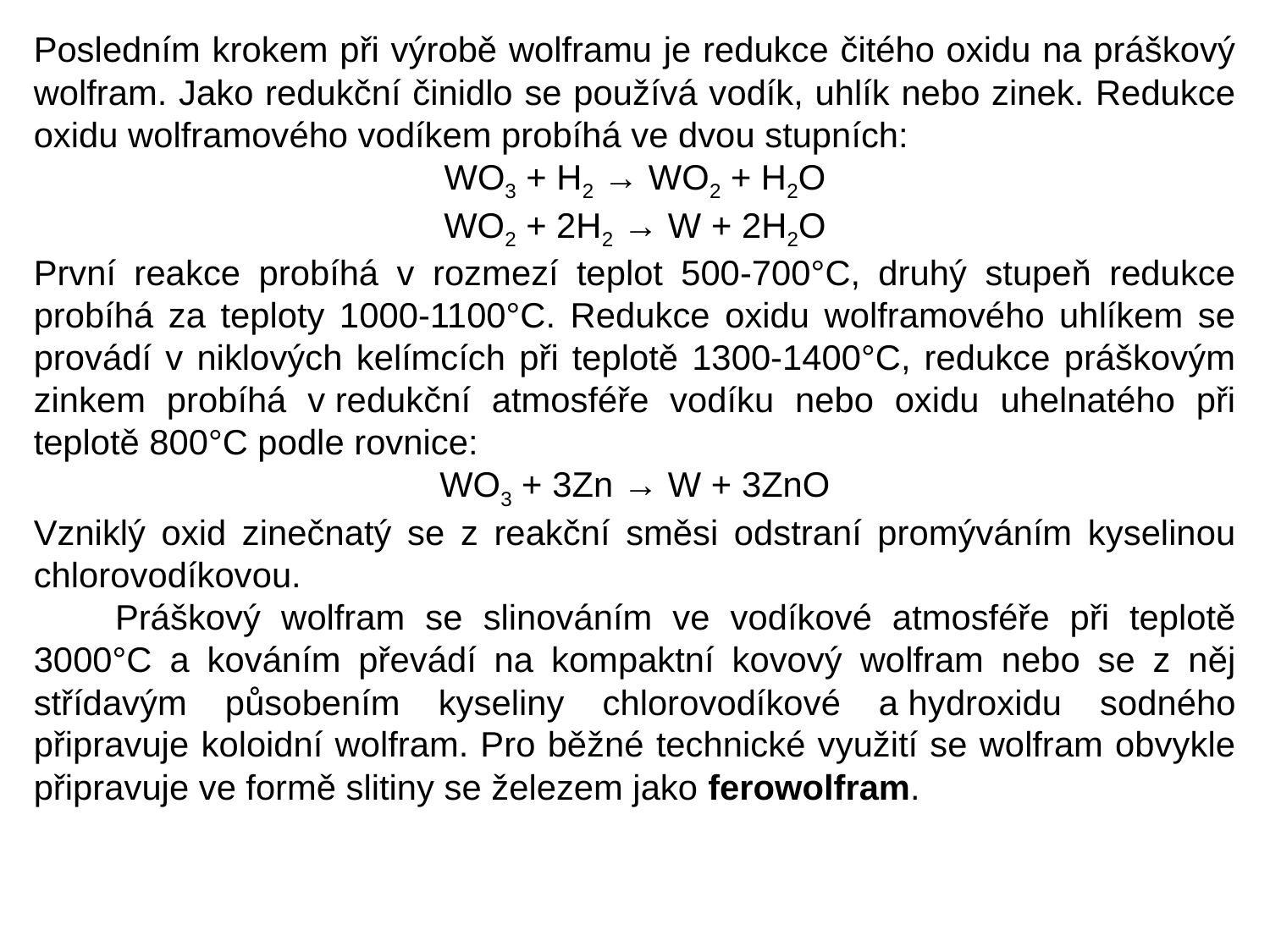

Posledním krokem při výrobě wolframu je redukce čitého oxidu na práškový wolfram. Jako redukční činidlo se používá vodík, uhlík nebo zinek. Redukce oxidu wolframového vodíkem probíhá ve dvou stupních:
WO3 + H2 → WO2 + H2O
WO2 + 2H2 → W + 2H2O
První reakce probíhá v rozmezí teplot 500-700°C, druhý stupeň redukce probíhá za teploty 1000-1100°C. Redukce oxidu wolframového uhlíkem se provádí v niklových kelímcích při teplotě 1300-1400°C, redukce práškovým zinkem probíhá v redukční atmosféře vodíku nebo oxidu uhelnatého při teplotě 800°C podle rovnice:
WO3 + 3Zn → W + 3ZnO
Vzniklý oxid zinečnatý se z reakční směsi odstraní promýváním kyselinou chlorovodíkovou.
    Práškový wolfram se slinováním ve vodíkové atmosféře při teplotě 3000°C a kováním převádí na kompaktní kovový wolfram nebo se z něj střídavým působením kyseliny chlorovodíkové a hydroxidu sodného připravuje koloidní wolfram. Pro běžné technické využití se wolfram obvykle připravuje ve formě slitiny se železem jako ferowolfram.